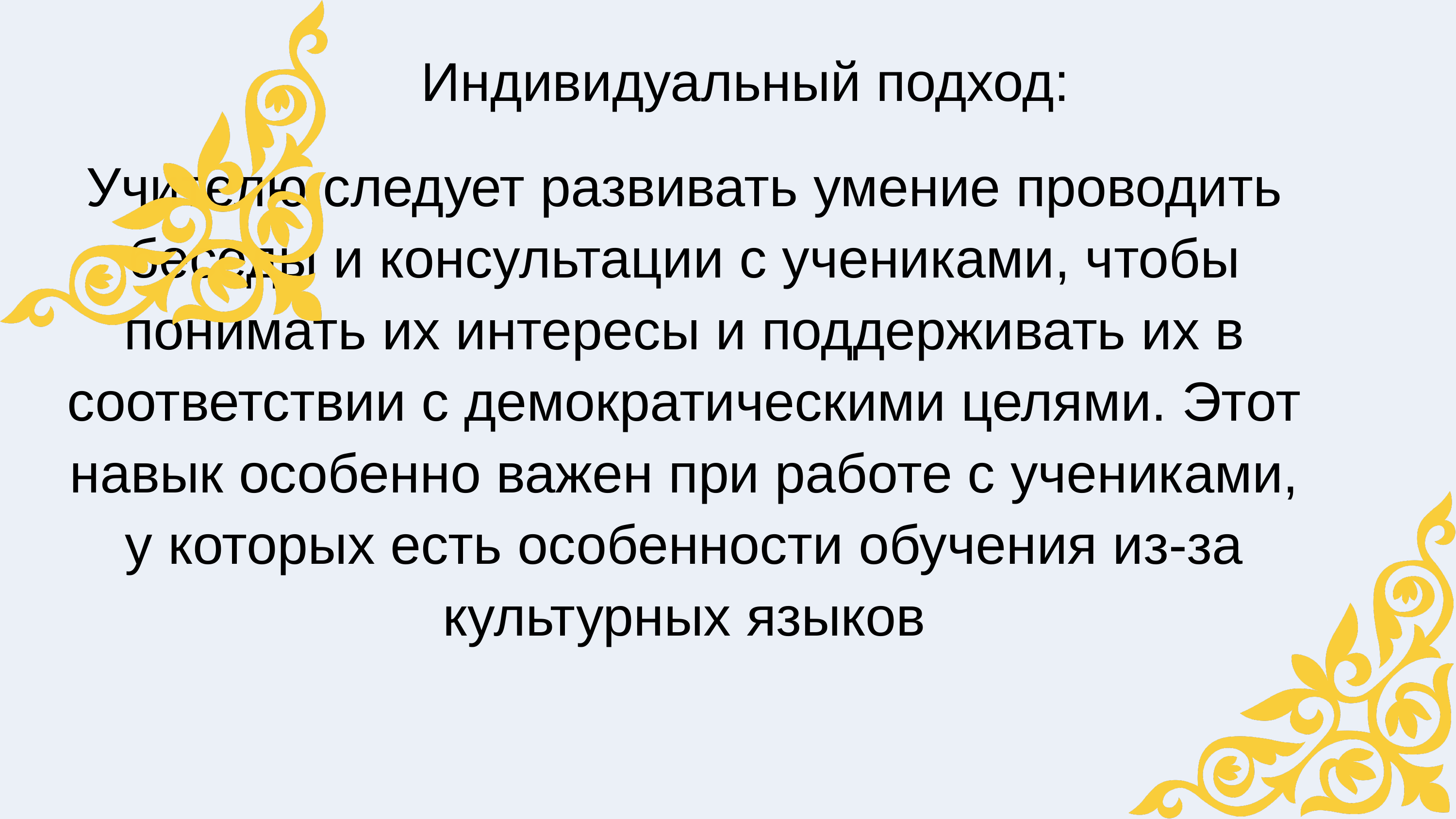

Индивидуальный подход:
Учителю следует развивать умение проводить беседы и консультации с учениками, чтобы понимать их интересы и поддерживать их в соответствии с демократическими целями. Этот навык особенно важен при работе с учениками, у которых есть особенности обучения из-за культурных языков